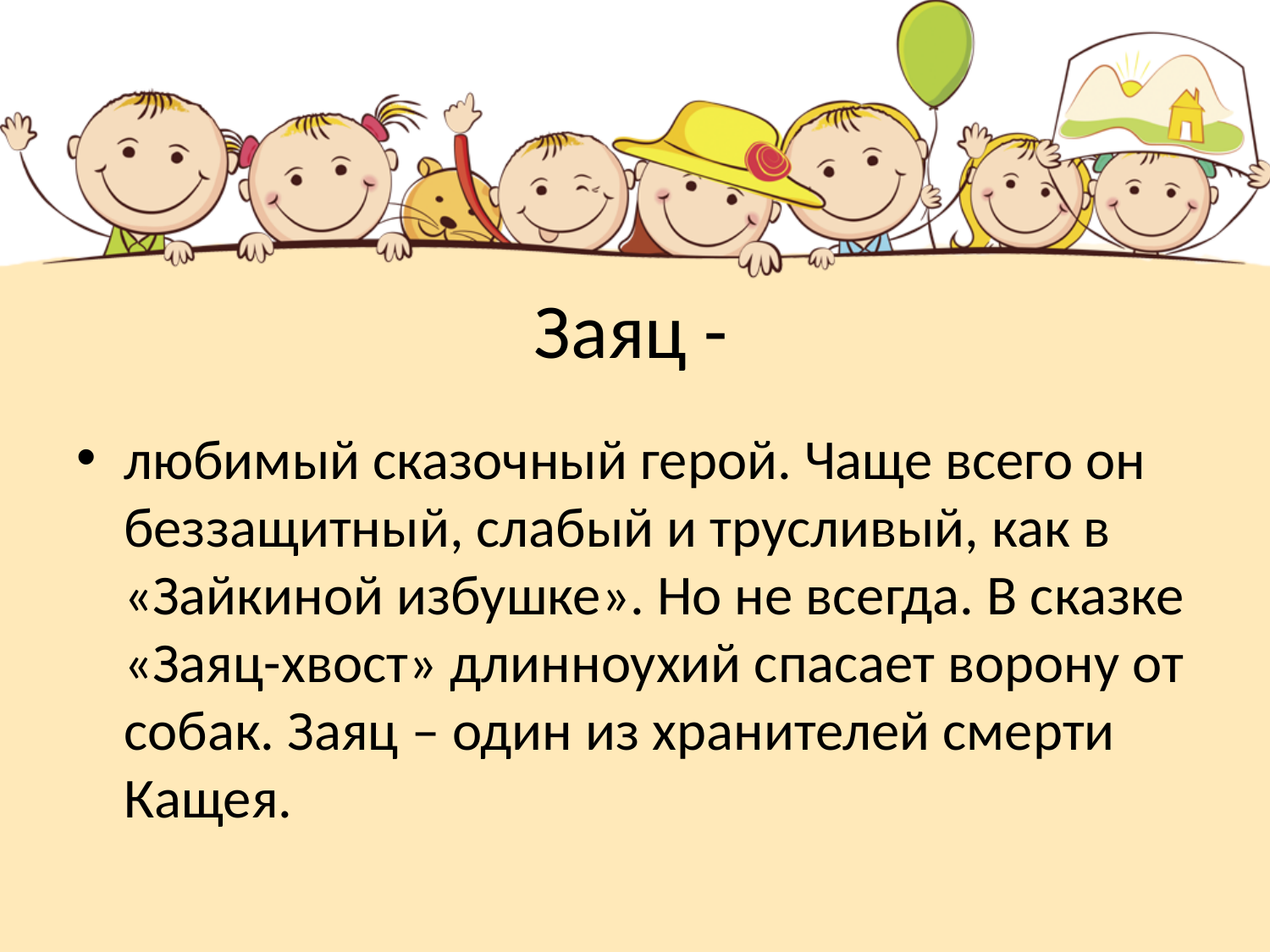

# Заяц -
любимый сказочный герой. Чаще всего он беззащитный, слабый и трусливый, как в «Зайкиной избушке». Но не всегда. В сказке «Заяц-хвост» длинноухий спасает ворону от собак. Заяц – один из хранителей смерти Кащея.